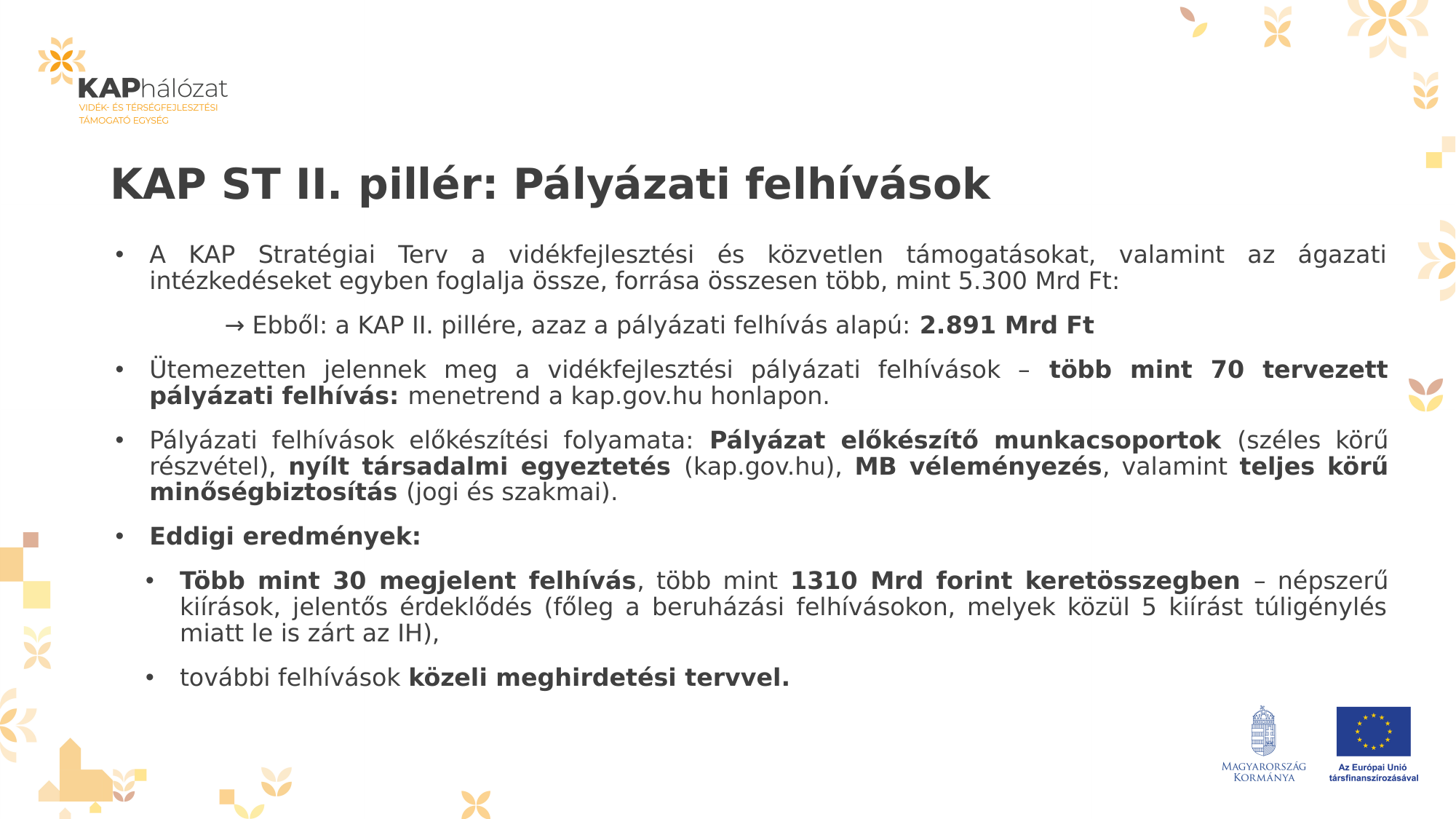

# KAP ST II. pillér: Pályázati felhívások
A KAP Stratégiai Terv a vidékfejlesztési és közvetlen támogatásokat, valamint az ágazati intézkedéseket egyben foglalja össze, forrása összesen több, mint 5.300 Mrd Ft:
	→ Ebből: a KAP II. pillére, azaz a pályázati felhívás alapú: 2.891 Mrd Ft
Ütemezetten jelennek meg a vidékfejlesztési pályázati felhívások – több mint 70 tervezett pályázati felhívás: menetrend a kap.gov.hu honlapon.
Pályázati felhívások előkészítési folyamata: Pályázat előkészítő munkacsoportok (széles körű részvétel), nyílt társadalmi egyeztetés (kap.gov.hu), MB véleményezés, valamint teljes körű minőségbiztosítás (jogi és szakmai).
Eddigi eredmények:
Több mint 30 megjelent felhívás, több mint 1310 Mrd forint keretösszegben – népszerű kiírások, jelentős érdeklődés (főleg a beruházási felhívásokon, melyek közül 5 kiírást túligénylés miatt le is zárt az IH),
további felhívások közeli meghirdetési tervvel.